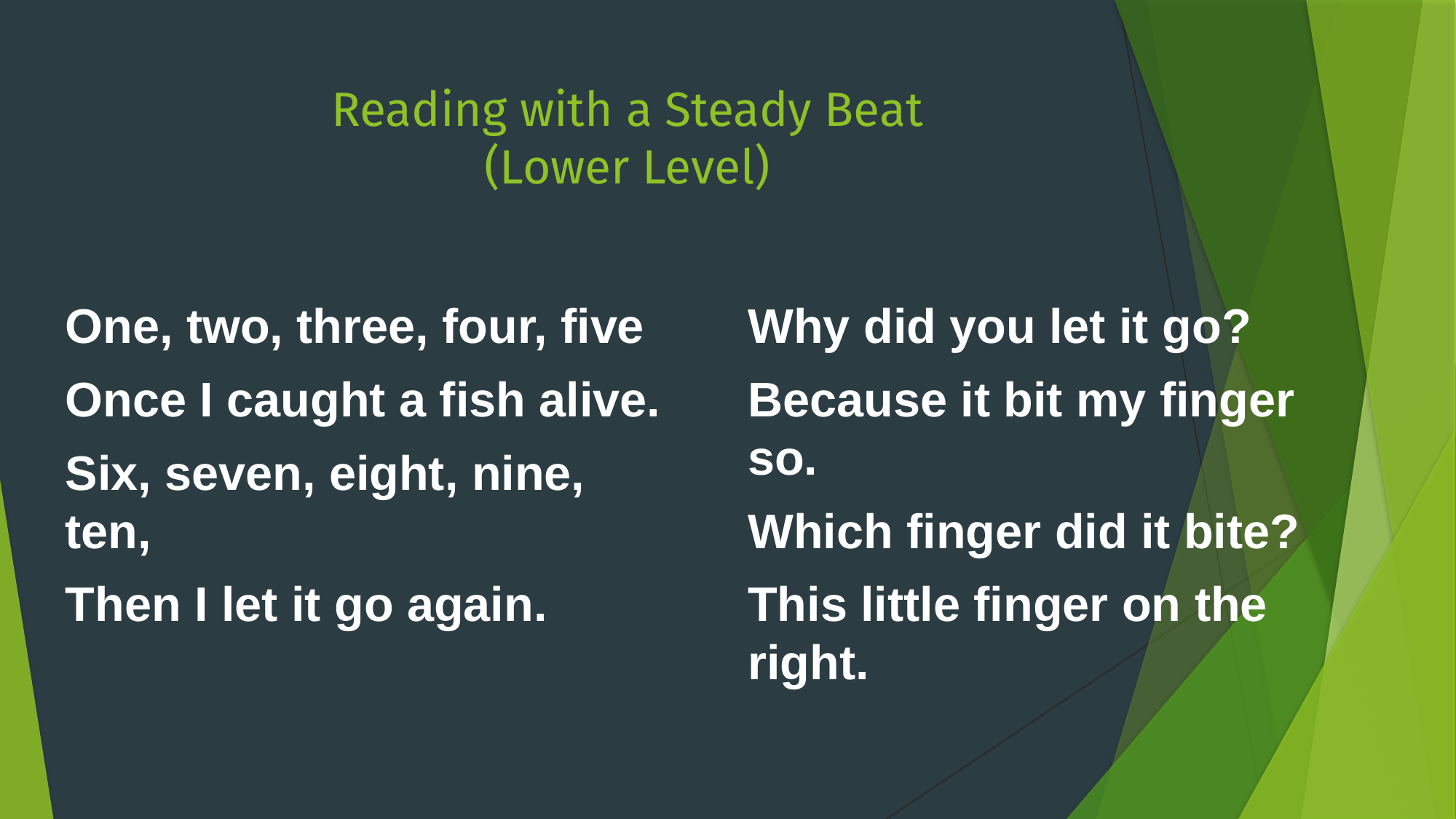

# Reading with a Steady Beat (Lower Level)
One, two, three, four, five
Once I caught a fish alive.
Six, seven, eight, nine, ten,
Then I let it go again.
Why did you let it go?
Because it bit my finger so.
Which finger did it bite?
This little finger on the right.